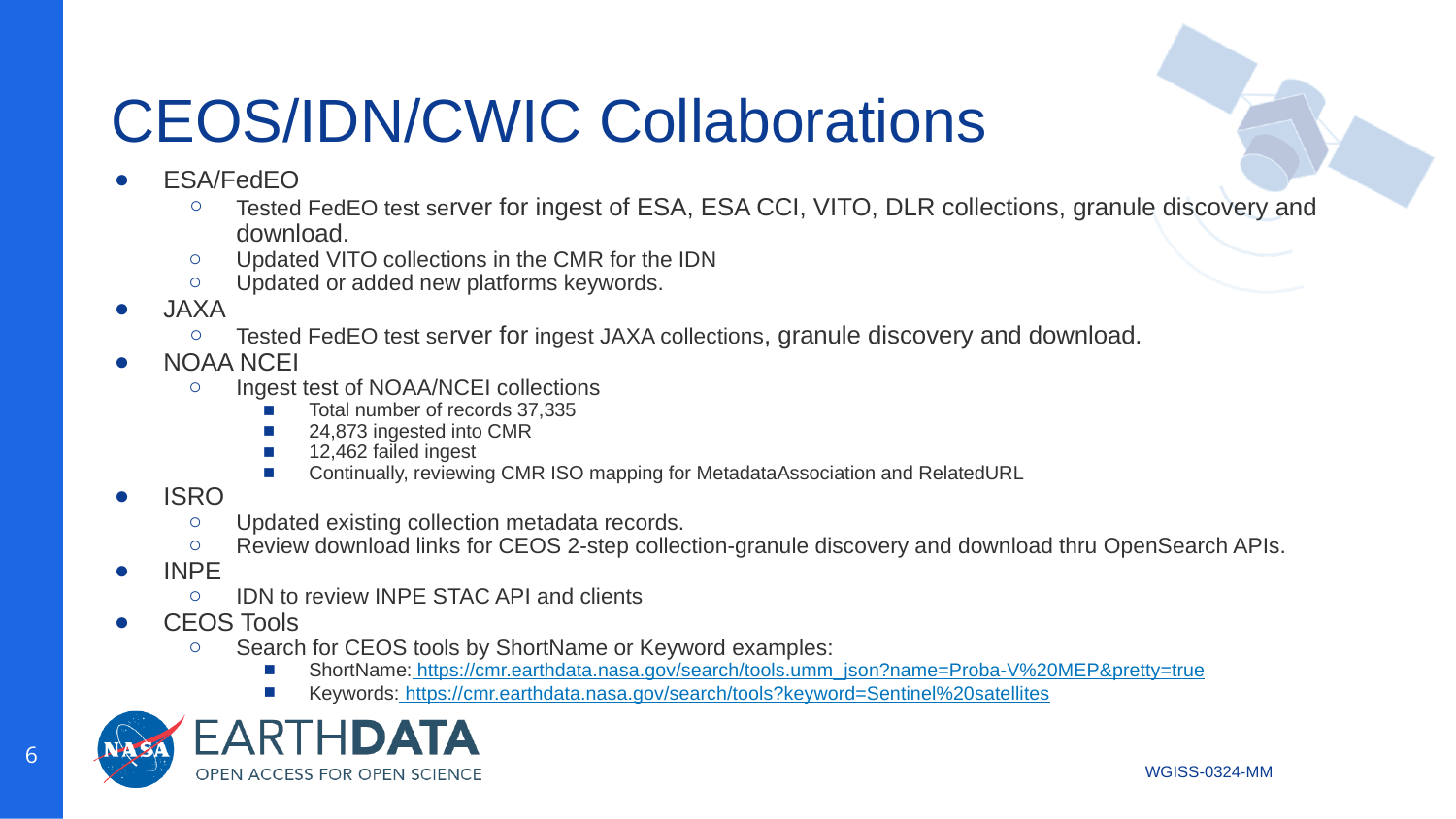

# CEOS/IDN/CWIC Collaborations
ESA/FedEO
Tested FedEO test server for ingest of ESA, ESA CCI, VITO, DLR collections, granule discovery and download.
Updated VITO collections in the CMR for the IDN
Updated or added new platforms keywords.
JAXA
Tested FedEO test server for ingest JAXA collections, granule discovery and download.
NOAA NCEI
Ingest test of NOAA/NCEI collections
Total number of records 37,335
24,873 ingested into CMR
12,462 failed ingest
Continually, reviewing CMR ISO mapping for MetadataAssociation and RelatedURL
ISRO
Updated existing collection metadata records.
Review download links for CEOS 2-step collection-granule discovery and download thru OpenSearch APIs.
INPE
IDN to review INPE STAC API and clients
CEOS Tools
Search for CEOS tools by ShortName or Keyword examples:
ShortName: https://cmr.earthdata.nasa.gov/search/tools.umm_json?name=Proba-V%20MEP&pretty=true
Keywords: https://cmr.earthdata.nasa.gov/search/tools?keyword=Sentinel%20satellites

6
WGISS-0324-MM